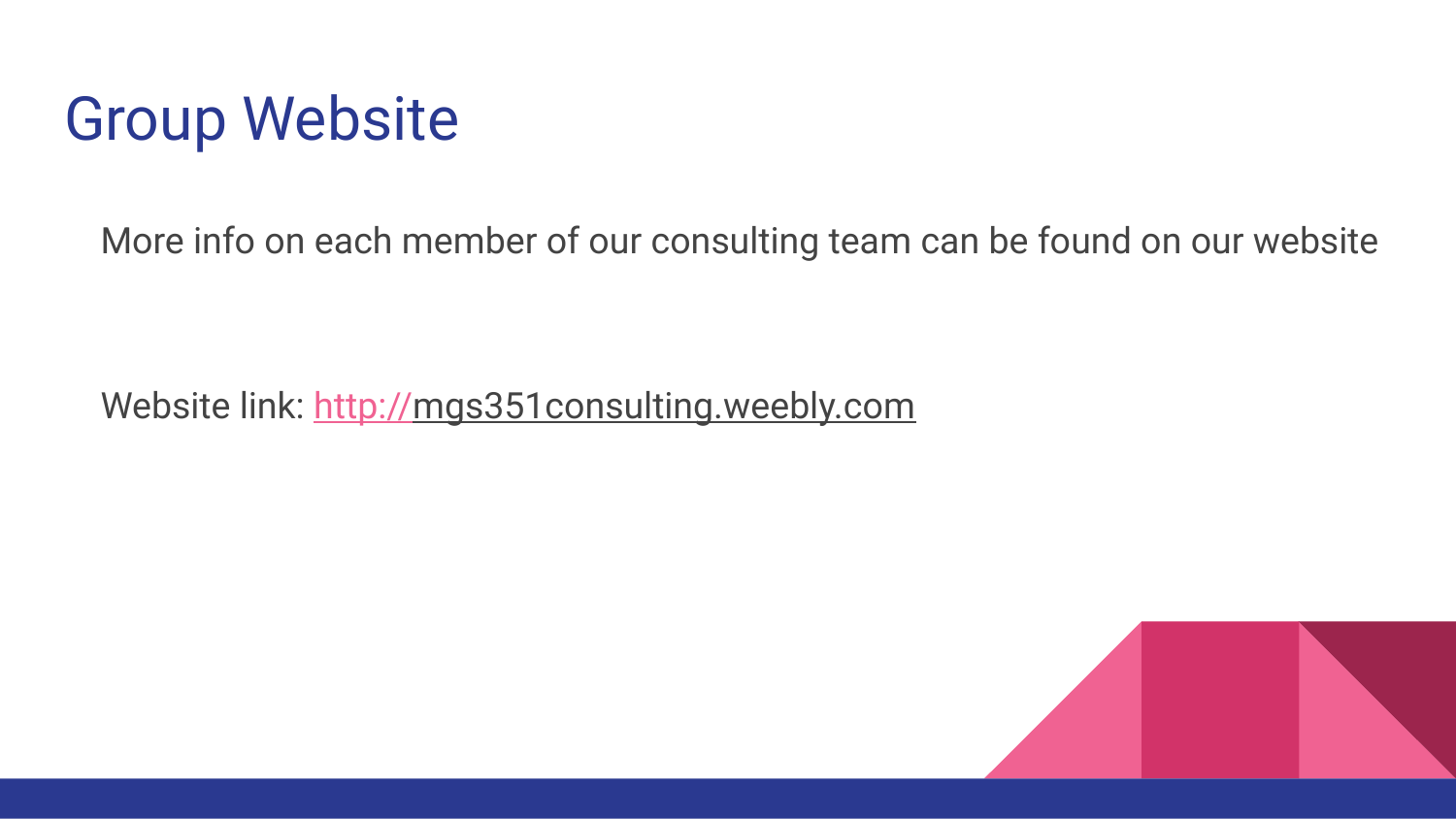

# Group Website

More info on each member of our consulting team can be found on our website

Website link: http://mgs351consulting.weebly.com